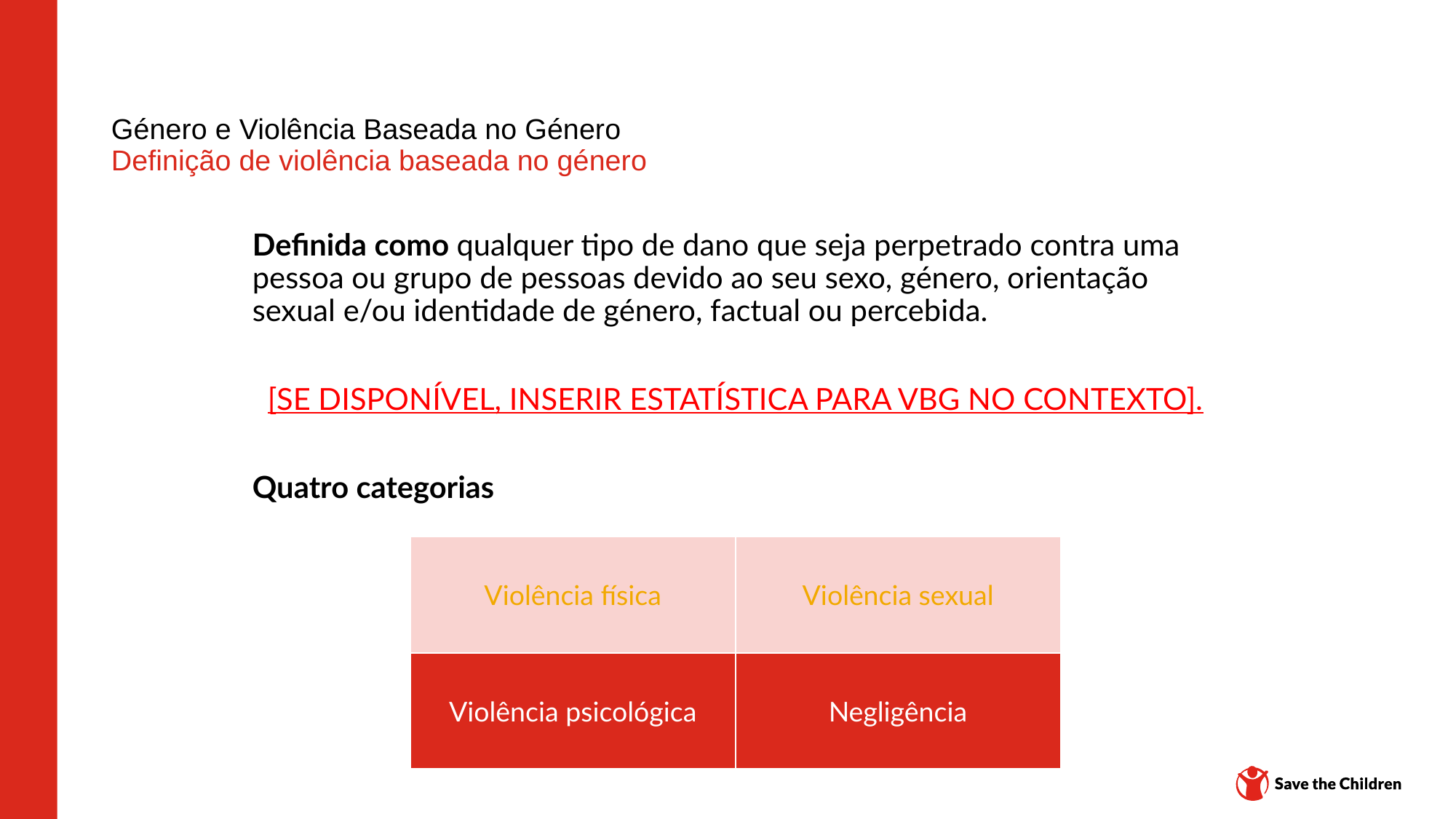

# Género e Violência Baseada no Género Definição de violência baseada no género
Definida como qualquer tipo de dano que seja perpetrado contra uma pessoa ou grupo de pessoas devido ao seu sexo, género, orientação sexual e/ou identidade de género, factual ou percebida.

[SE DISPONÍVEL, INSERIR ESTATÍSTICA PARA VBG NO CONTEXTO].

Quatro categorias

| Violência física | Violência sexual |
| --- | --- |
| Violência psicológica | Negligência |
Hub de conteúdo: CH1304412